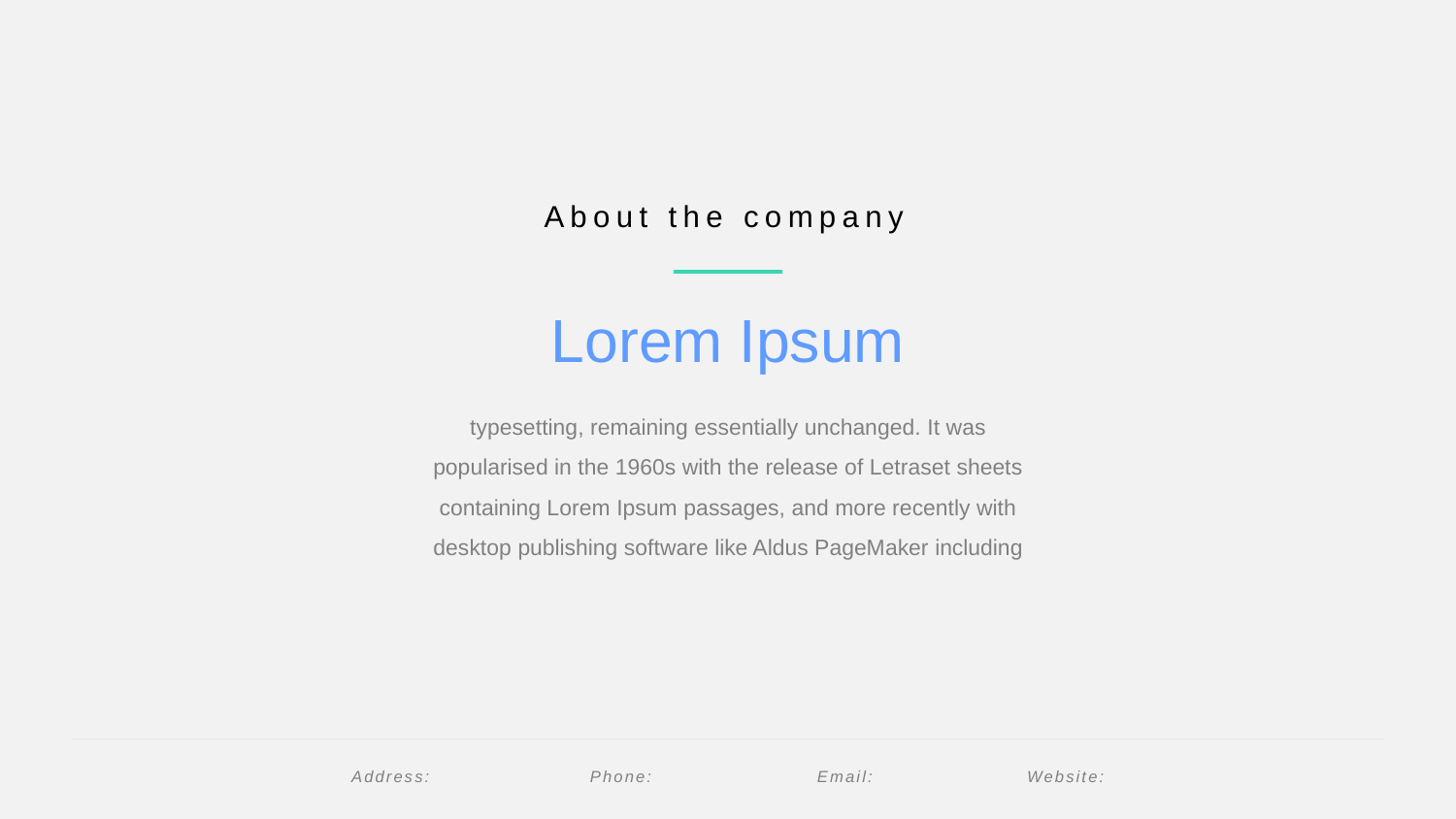

About the company
Lorem Ipsum
typesetting, remaining essentially unchanged. It was popularised in the 1960s with the release of Letraset sheets containing Lorem Ipsum passages, and more recently with desktop publishing software like Aldus PageMaker including
Address:                            Phone:                             Email:                           Website: